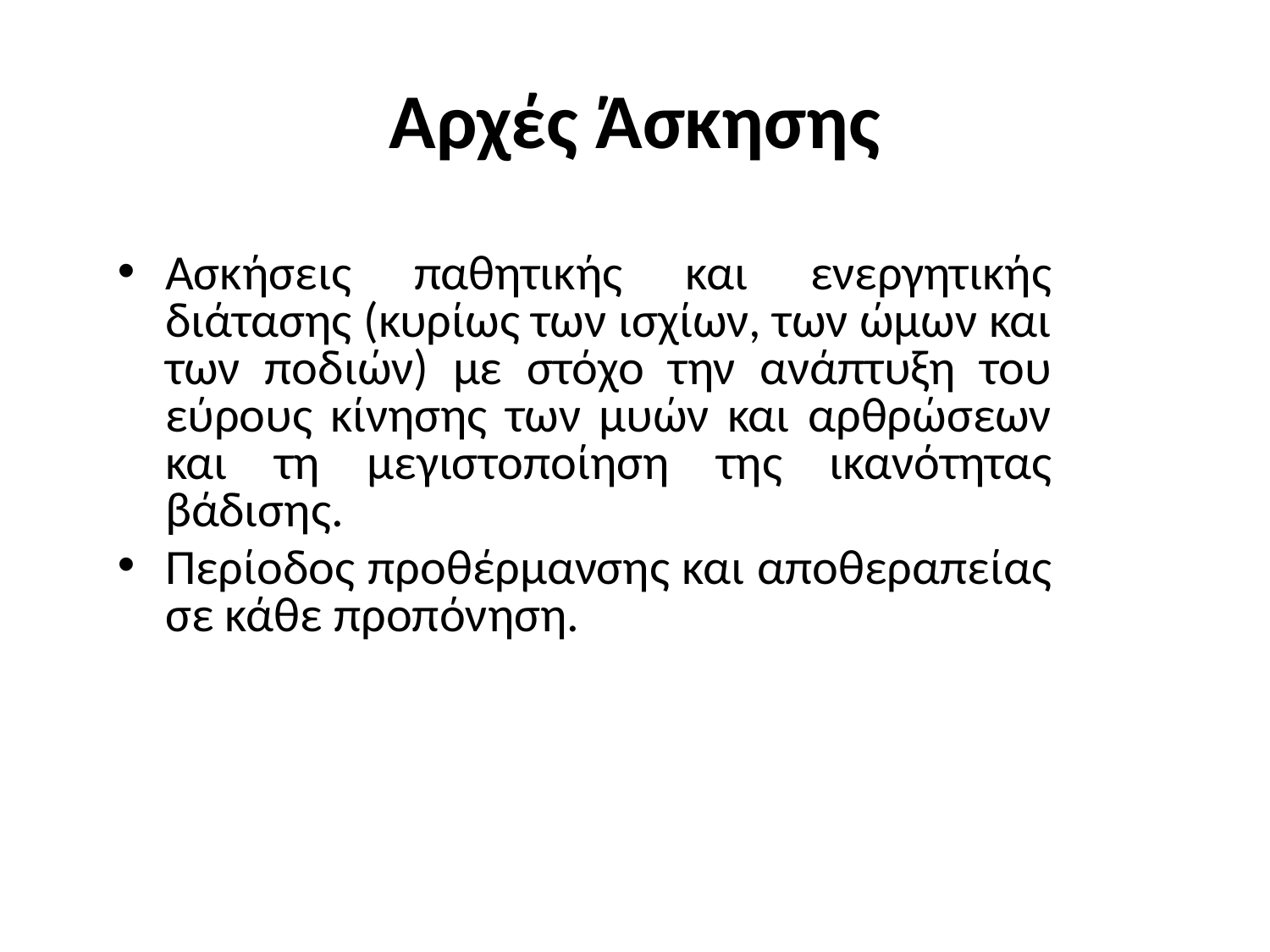

# Αρχές Άσκησης
Ασκήσεις παθητικής και ενεργητικής διάτασης (κυρίως των ισχίων, των ώμων και των ποδιών) με στόχο την ανάπτυξη του εύρους κίνησης των μυών και αρθρώσεων και τη μεγιστοποίηση της ικανότητας βάδισης.
Περίοδος προθέρμανσης και αποθεραπείας σε κάθε προπόνηση.